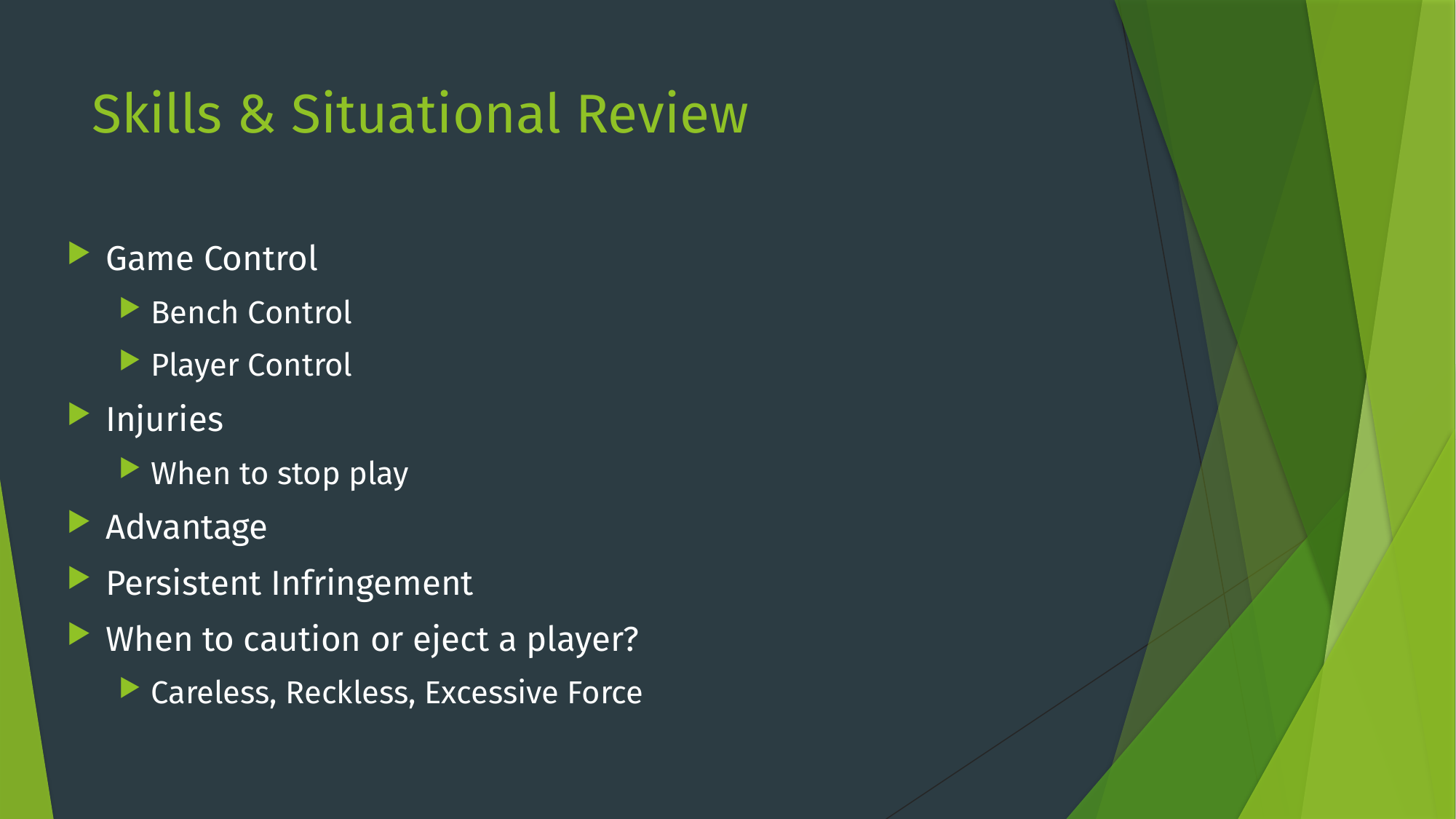

# Skills & Situational Review
Game Control
Bench Control
Player Control
Injuries
When to stop play
Advantage
Persistent Infringement
When to caution or eject a player?
Careless, Reckless, Excessive Force